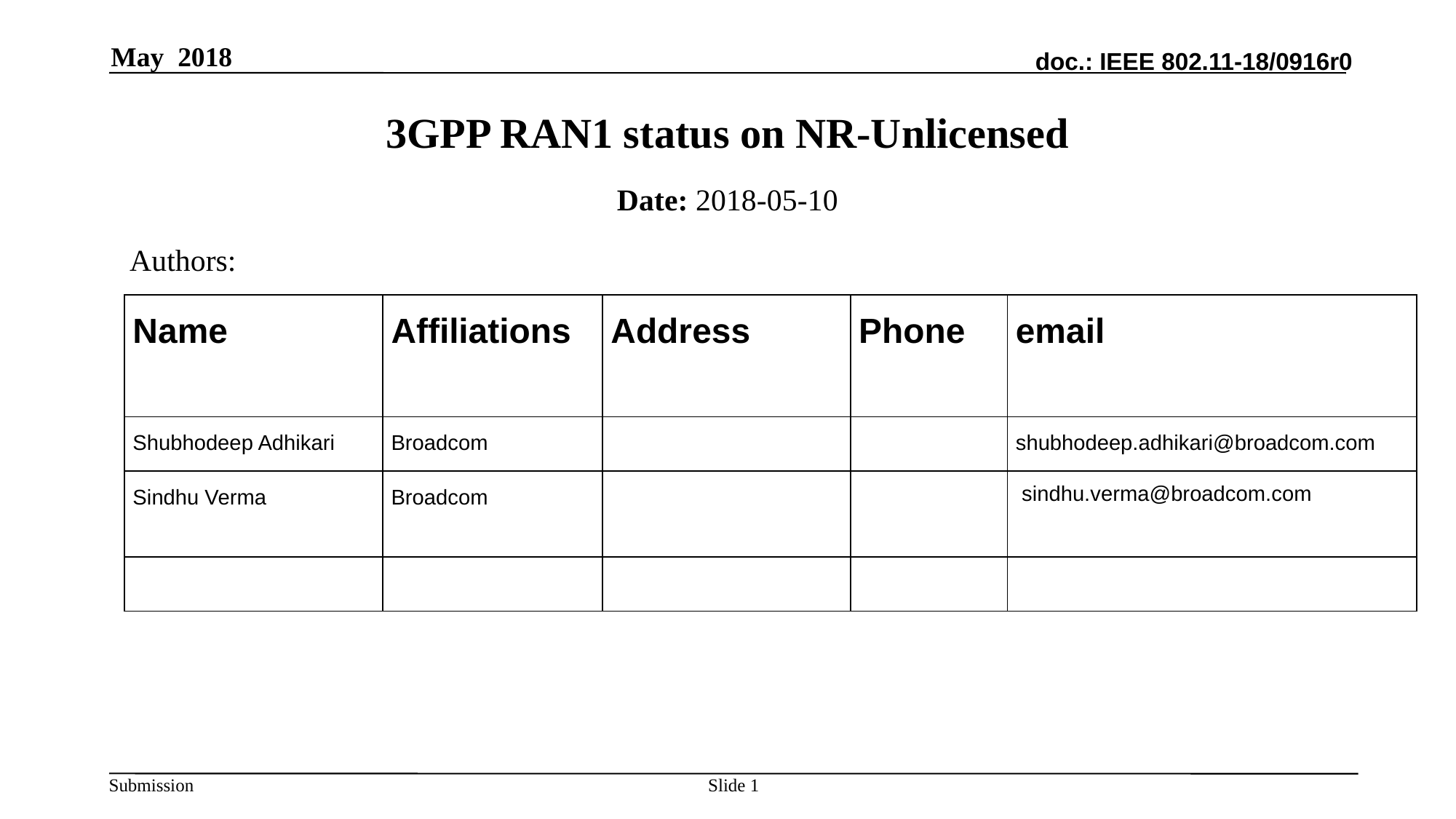

May  2018
# 3GPP RAN1 status on NR-Unlicensed
Date: 2018-05-10
Authors:
| Name | Affiliations | Address | Phone | email |
| --- | --- | --- | --- | --- |
| Shubhodeep Adhikari | Broadcom |  |  | shubhodeep.adhikari@broadcom.com |
| Sindhu Verma | Broadcom |  |  | sindhu.verma@broadcom.com |
|  |  |  |  |  |
Slide 1